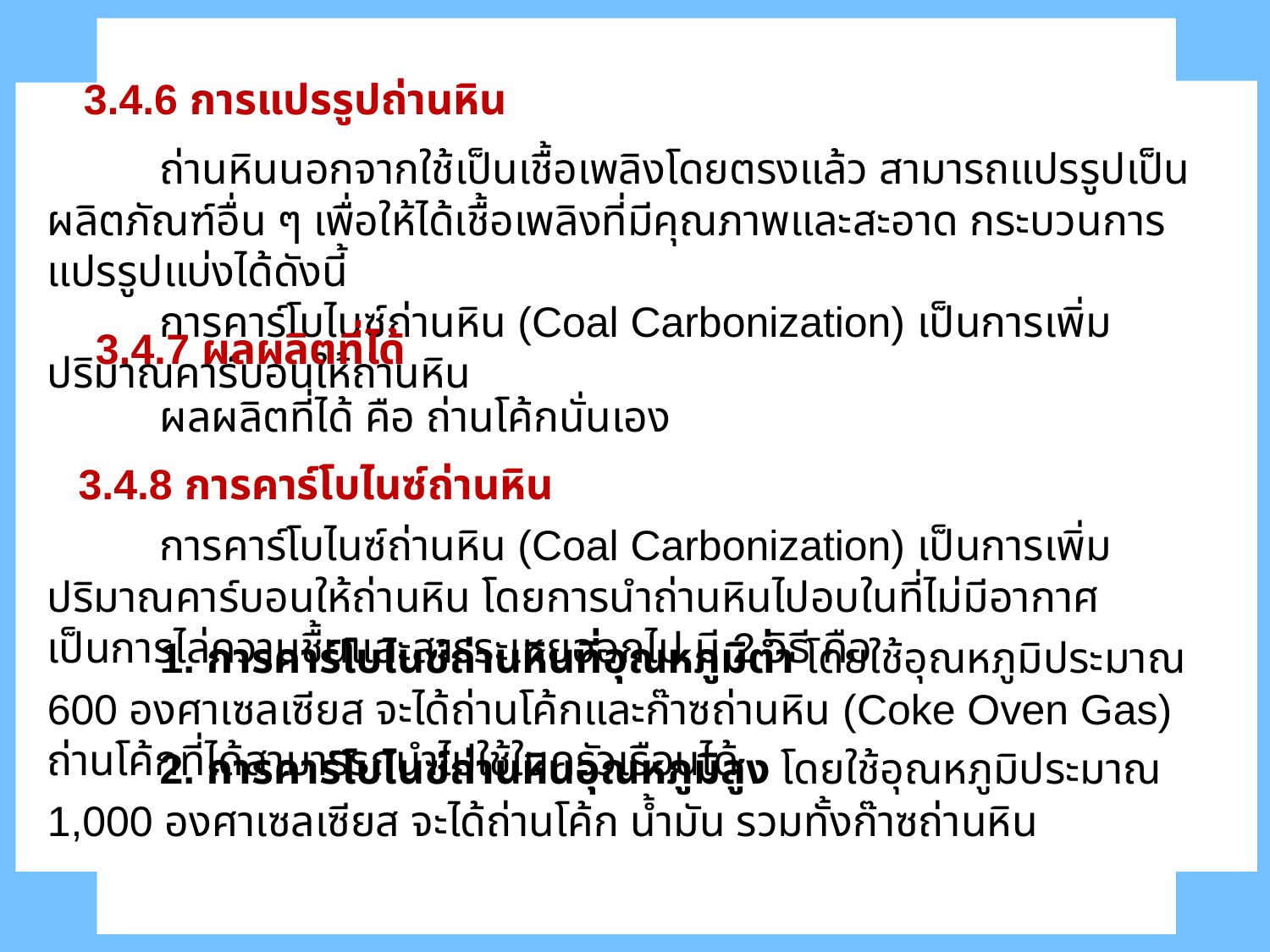

3.4.6 การแปรรูปถ่านหิน
	ถ่านหินนอกจากใช้เป็นเชื้อเพลิงโดยตรงแล้ว สามารถแปรรูปเป็นผลิตภัณฑ์อื่น ๆ เพื่อให้ได้เชื้อเพลิงที่มีคุณภาพและสะอาด กระบวนการแปรรูปแบ่งได้ดังนี้
	การคาร์โบไนซ์ถ่านหิน (Coal Carbonization) เป็นการเพิ่มปริมาณคาร์บอนให้ถ่านหิน
3.4.7 ผลผลิตที่ได้
	ผลผลิตที่ได้ คือ ถ่านโค้กนั่นเอง
3.4.8 การคาร์โบไนซ์ถ่านหิน
	การคาร์โบไนซ์ถ่านหิน (Coal Carbonization) เป็นการเพิ่มปริมาณคาร์บอนให้ถ่านหิน โดยการนำถ่านหินไปอบในที่ไม่มีอากาศ เป็นการไล่ความชื้นและสารระเหยออกไป มี 2 วิธี คือ
	1. การคาร์โบไนซ์ถ่านหินที่อุณหภูมิต่ำ โดยใช้อุณหภูมิประมาณ 600 องศาเซลเซียส จะได้ถ่านโค้กและก๊าซถ่านหิน (Coke Oven Gas) ถ่านโค้กที่ได้สามารรถนำไปใช้ในครัวเรือนได้
	2. การคาร์โบไนซ์ถ่านหินอุณหภูมิสูง โดยใช้อุณหภูมิประมาณ 1,000 องศาเซลเซียส จะได้ถ่านโค้ก น้ำมัน รวมทั้งก๊าซถ่านหิน